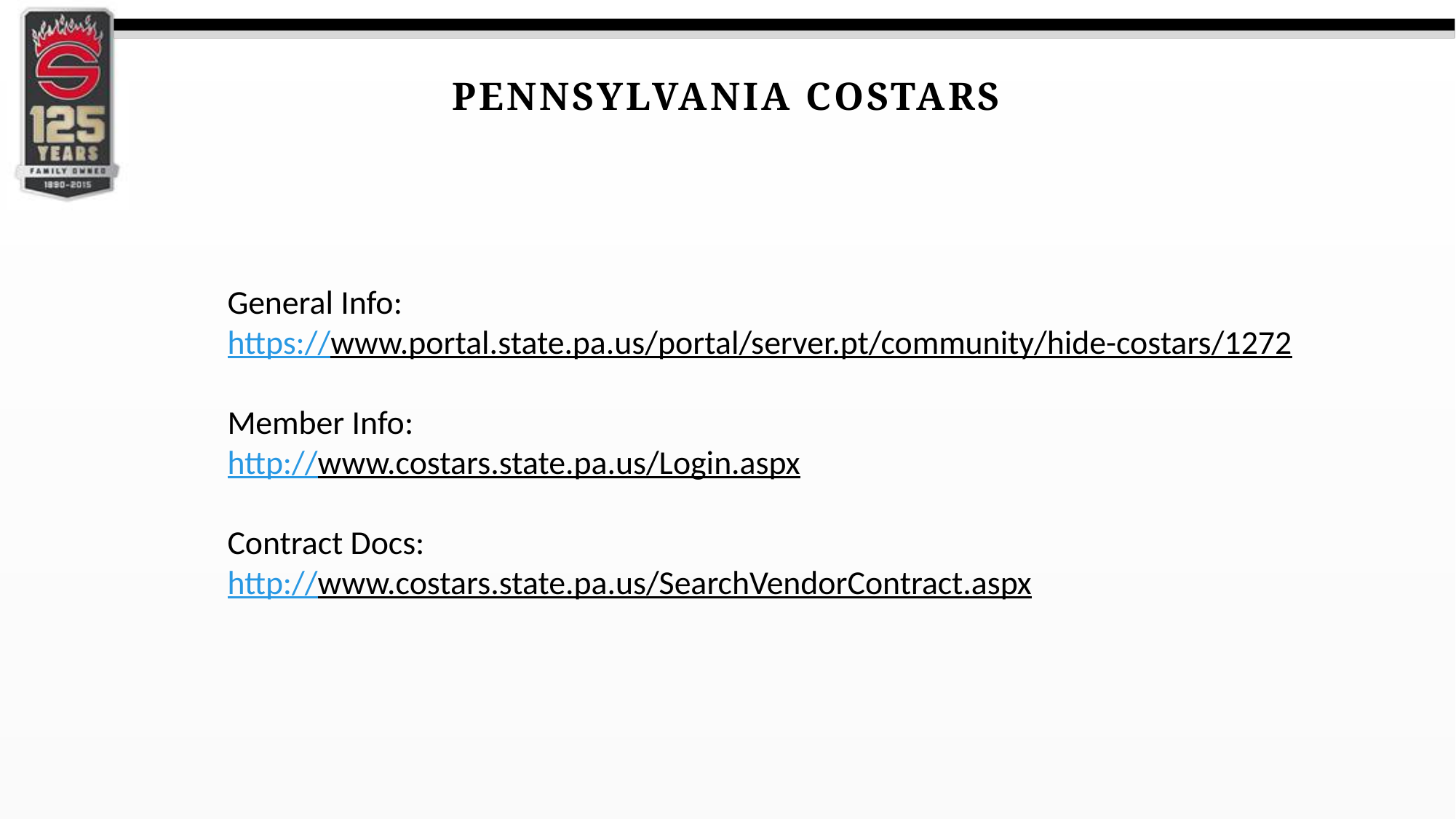

Pennsylvania Costars

General Info:
https://www.portal.state.pa.us/portal/server.pt/community/hide-costars/1272

Member Info:
http://www.costars.state.pa.us/Login.aspx

Contract Docs:
http://www.costars.state.pa.us/SearchVendorContract.aspx